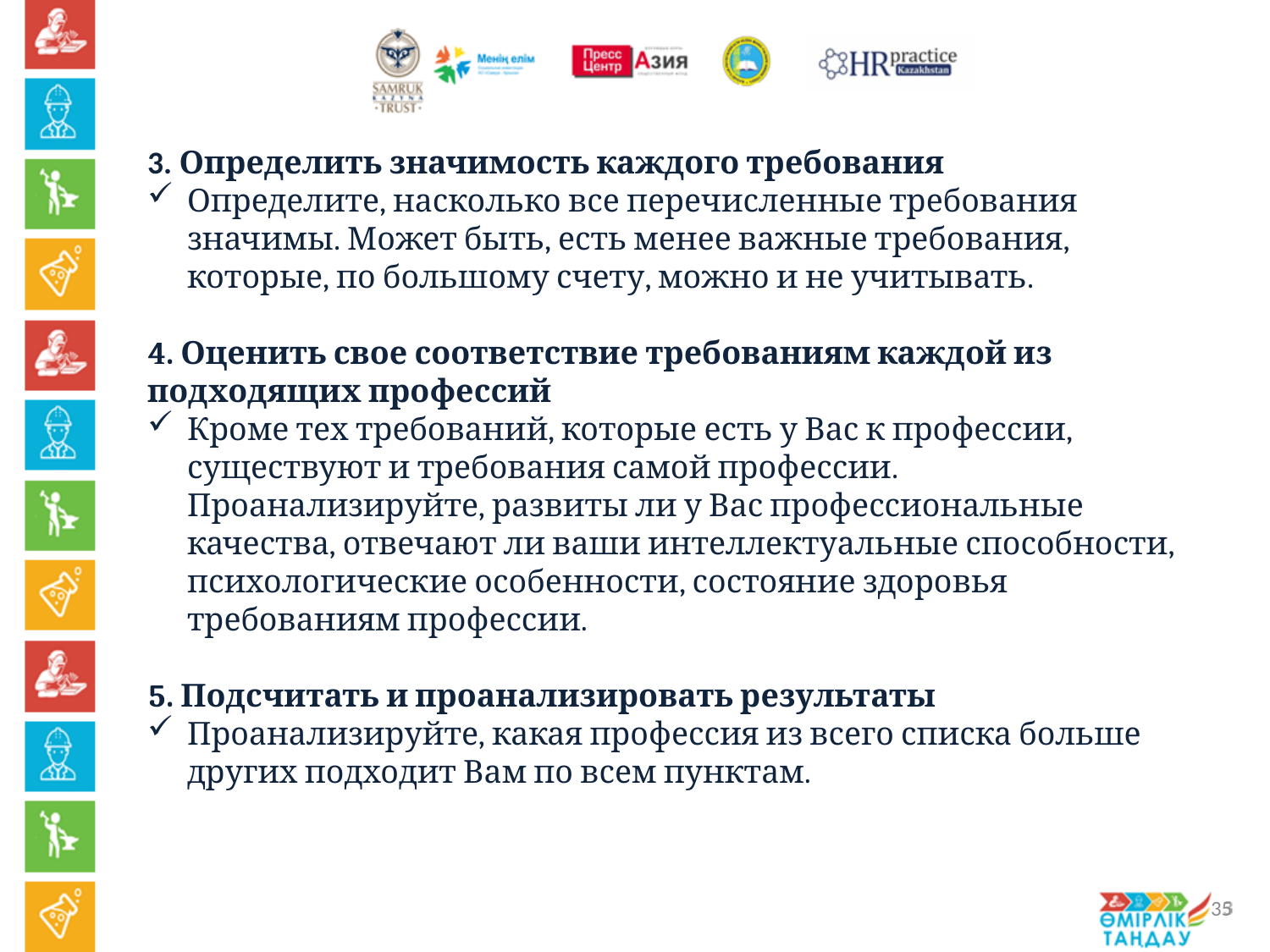

3. Определить значимость каждого требования
Определите, насколько все перечисленные требования значимы. Может быть, есть менее важные требования, которые, по большому счету, можно и не учитывать.
4. Оценить свое соответствие требованиям каждой из подходящих профессий
Кроме тех требований, которые есть у Вас к профессии, существуют и требования самой профессии. Проанализируйте, развиты ли у Вас профессиональные качества, отвечают ли ваши интеллектуальные способности, психологические особенности, состояние здоровья требованиям профессии.

5. Подсчитать и проанализировать результаты
Проанализируйте, какая профессия из всего списка больше других подходит Вам по всем пунктам.
35